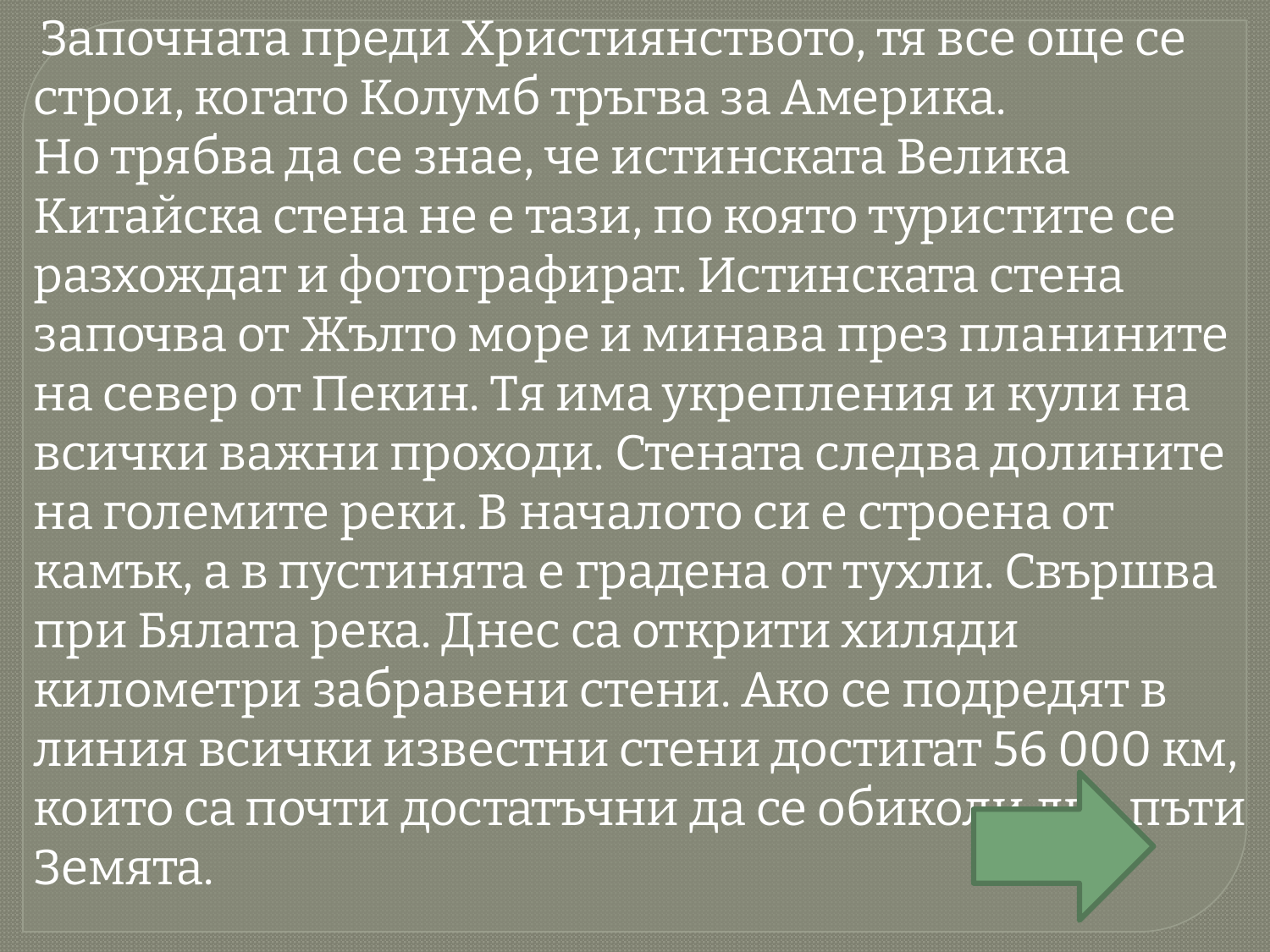

Започната преди Християнството, тя все още се строи, когато Колумб тръгва за Америка.
Но трябва да се знае, че истинската Велика Китайска стена не е тази, по която туристите се разхождат и фотографират. Истинската стена започва от Жълто море и минава през планините на север от Пекин. Тя има укрепления и кули на всички важни проходи. Стената следва долините на големите реки. В началото си е строена от камък, а в пустинята е градена от тухли. Свършва при Бялата река. Днес са открити хиляди километри забравени стени. Ако се подредят в линия всички известни стени достигат 56 000 км, които са почти достатъчни да се обиколи два пъти Земята.